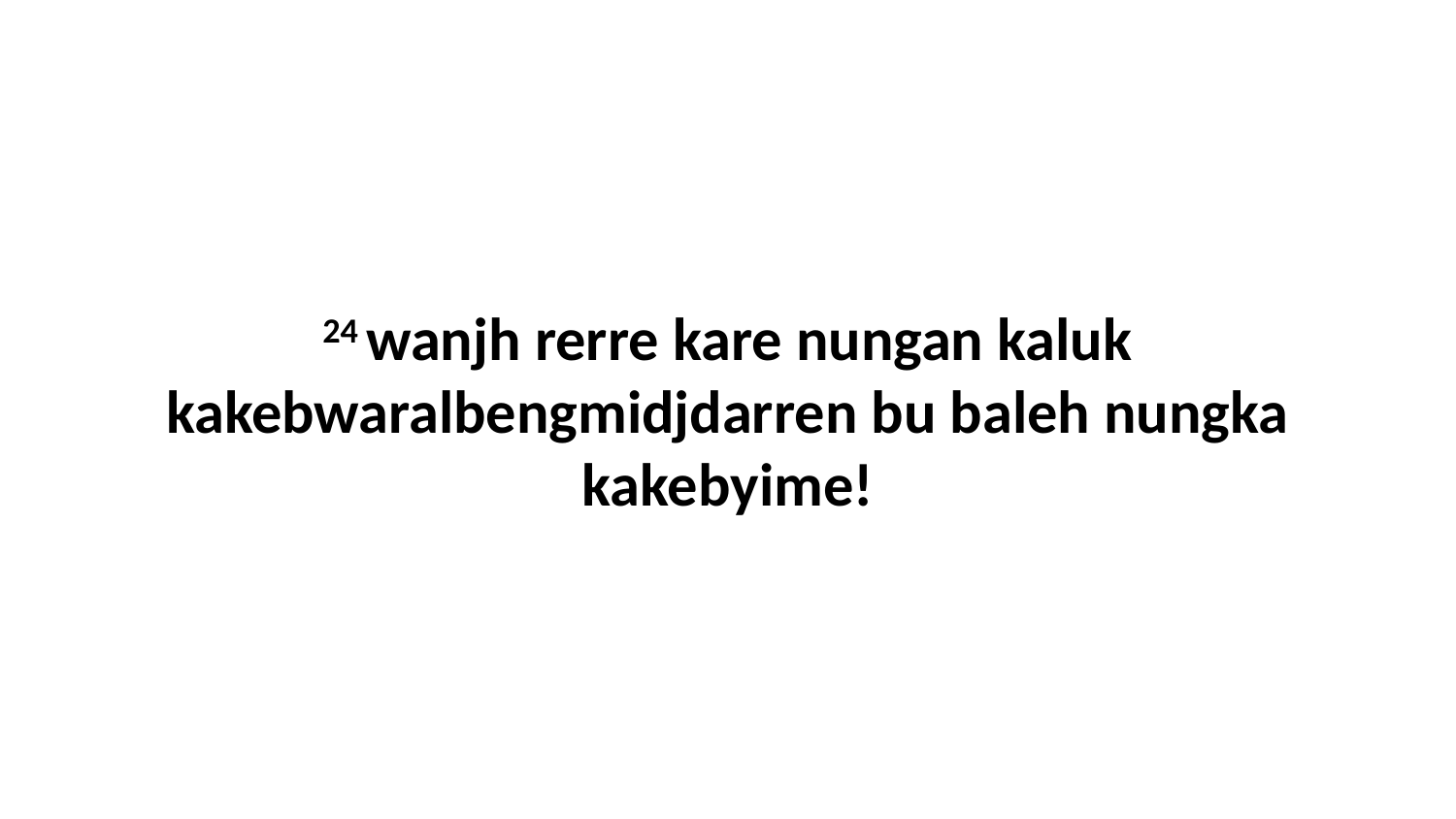

24 wanjh rerre kare nungan kaluk kakebwaralbengmidjdarren bu baleh nungka kakebyime!